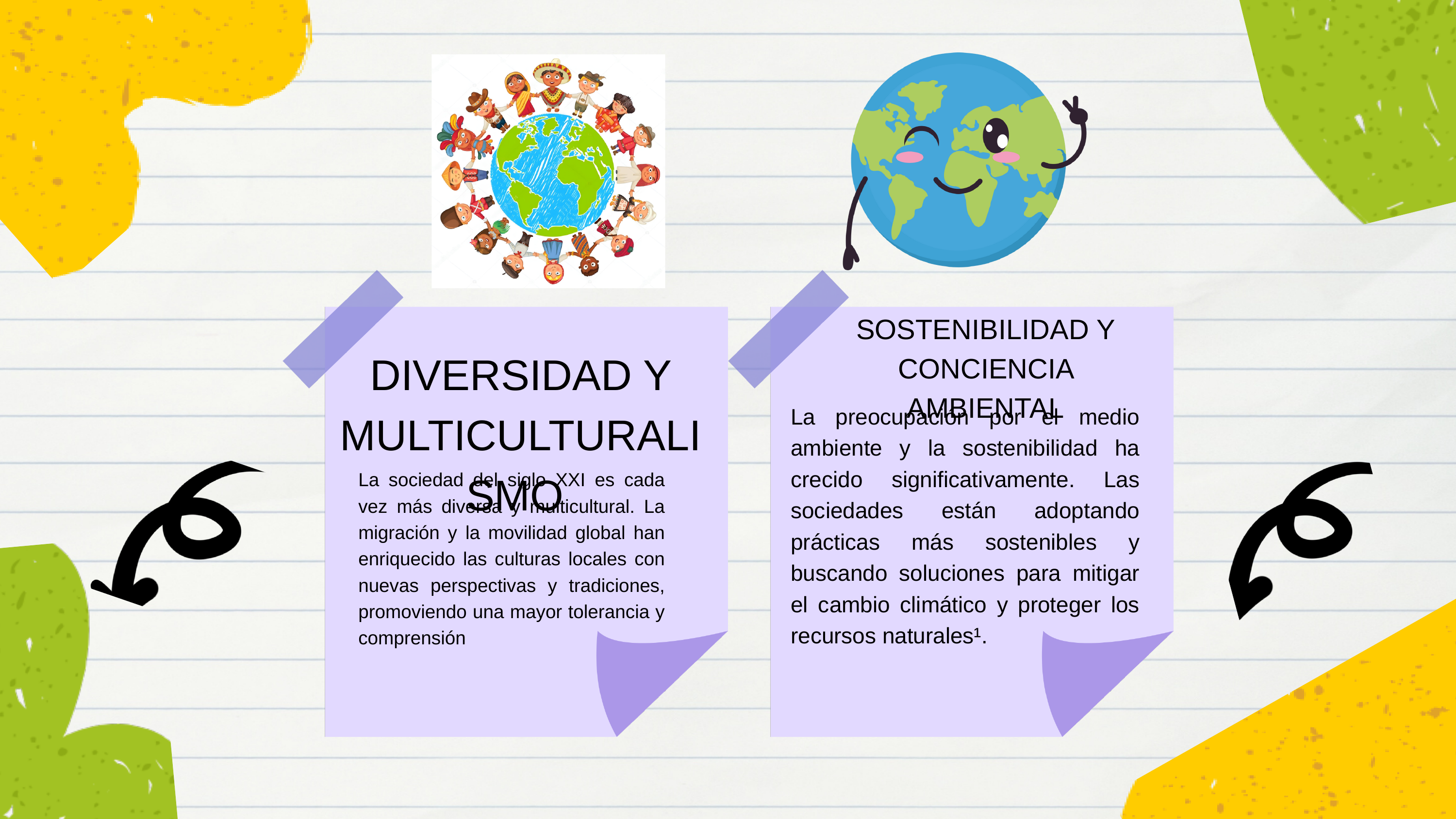

SOSTENIBILIDAD Y CONCIENCIA AMBIENTAL
DIVERSIDAD Y MULTICULTURALISMO
La preocupación por el medio ambiente y la sostenibilidad ha crecido significativamente. Las sociedades están adoptando prácticas más sostenibles y buscando soluciones para mitigar el cambio climático y proteger los recursos naturales¹.

La sociedad del siglo XXI es cada vez más diversa y multicultural. La migración y la movilidad global han enriquecido las culturas locales con nuevas perspectivas y tradiciones, promoviendo una mayor tolerancia y comprensión